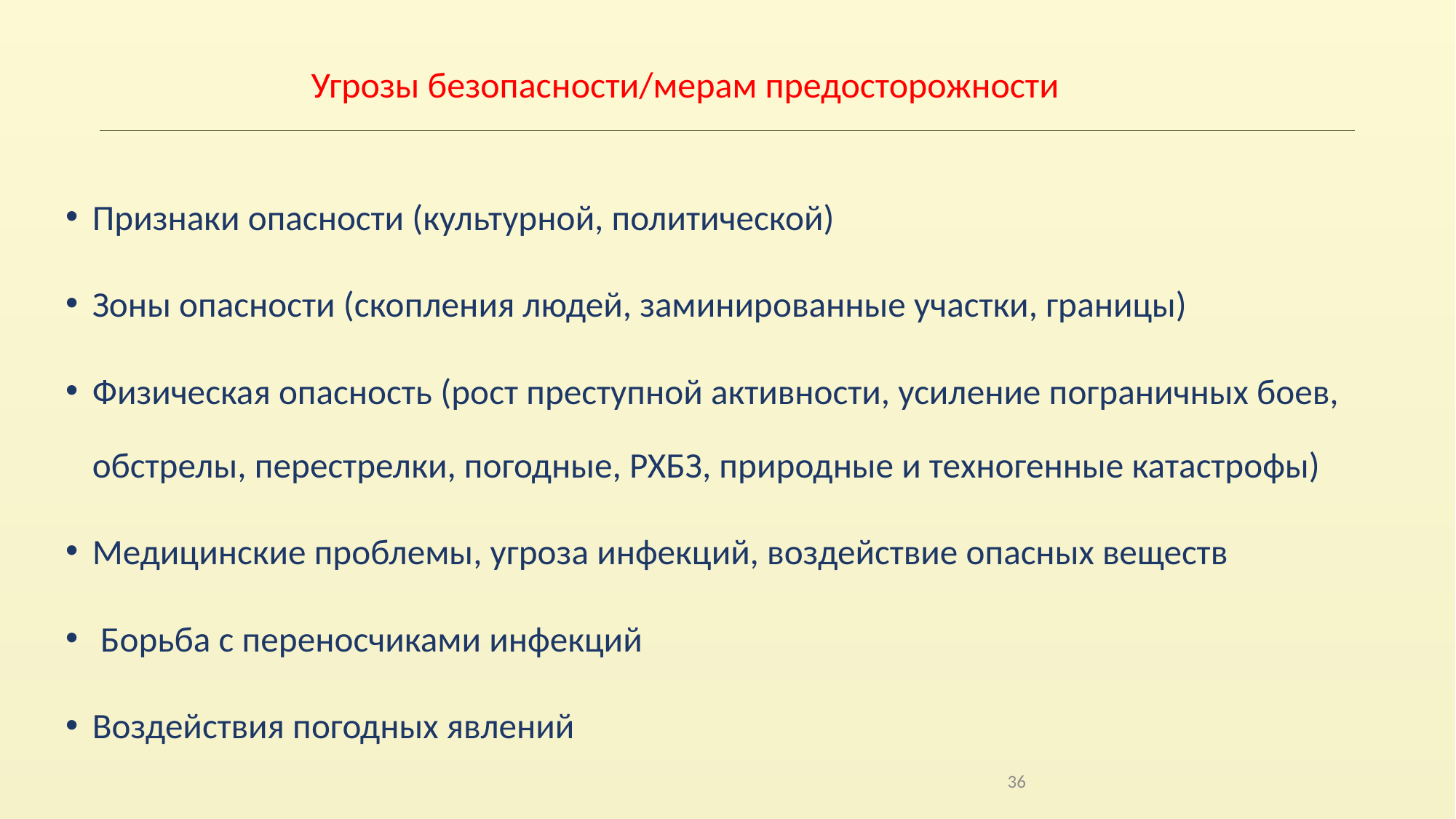

# Угрозы безопасности/мерам предосторожности
Признаки опасности (культурной, политической)
Зоны опасности (скопления людей, заминированные участки, границы)
Физическая опасность (рост преступной активности, усиление пограничных боев, обстрелы, перестрелки, погодные, РХБЗ, природные и техногенные катастрофы)
Медицинские проблемы, угроза инфекций, воздействие опасных веществ
 Борьба с переносчиками инфекций
Воздействия погодных явлений
36